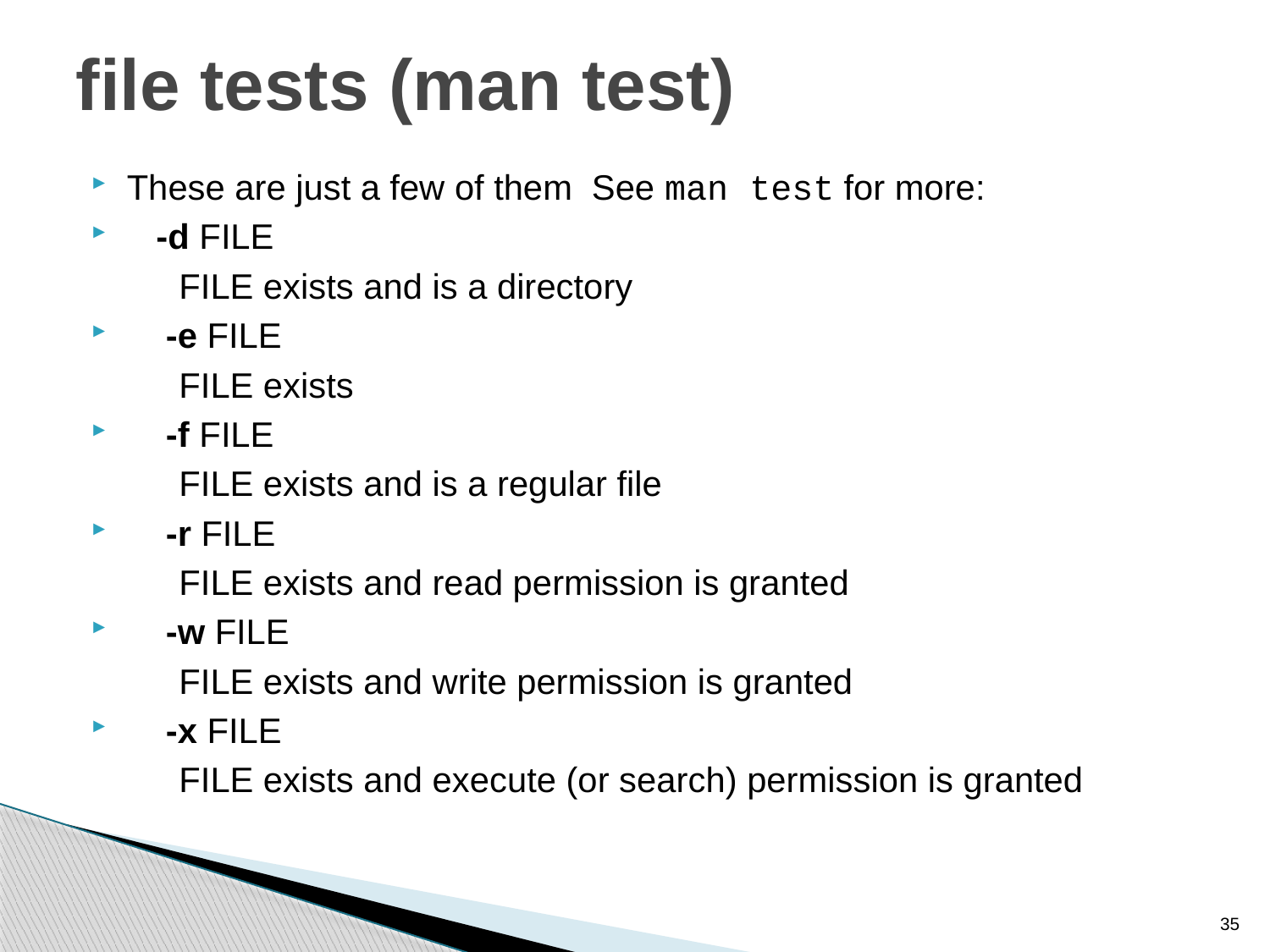

# file tests (man test)
These are just a few of them  See man test for more:
   -d FILE
         FILE exists and is a directory
    -e FILE
         FILE exists
    -f FILE
         FILE exists and is a regular file
    -r FILE
         FILE exists and read permission is granted
    -w FILE
         FILE exists and write permission is granted
    -x FILE
         FILE exists and execute (or search) permission is granted
35